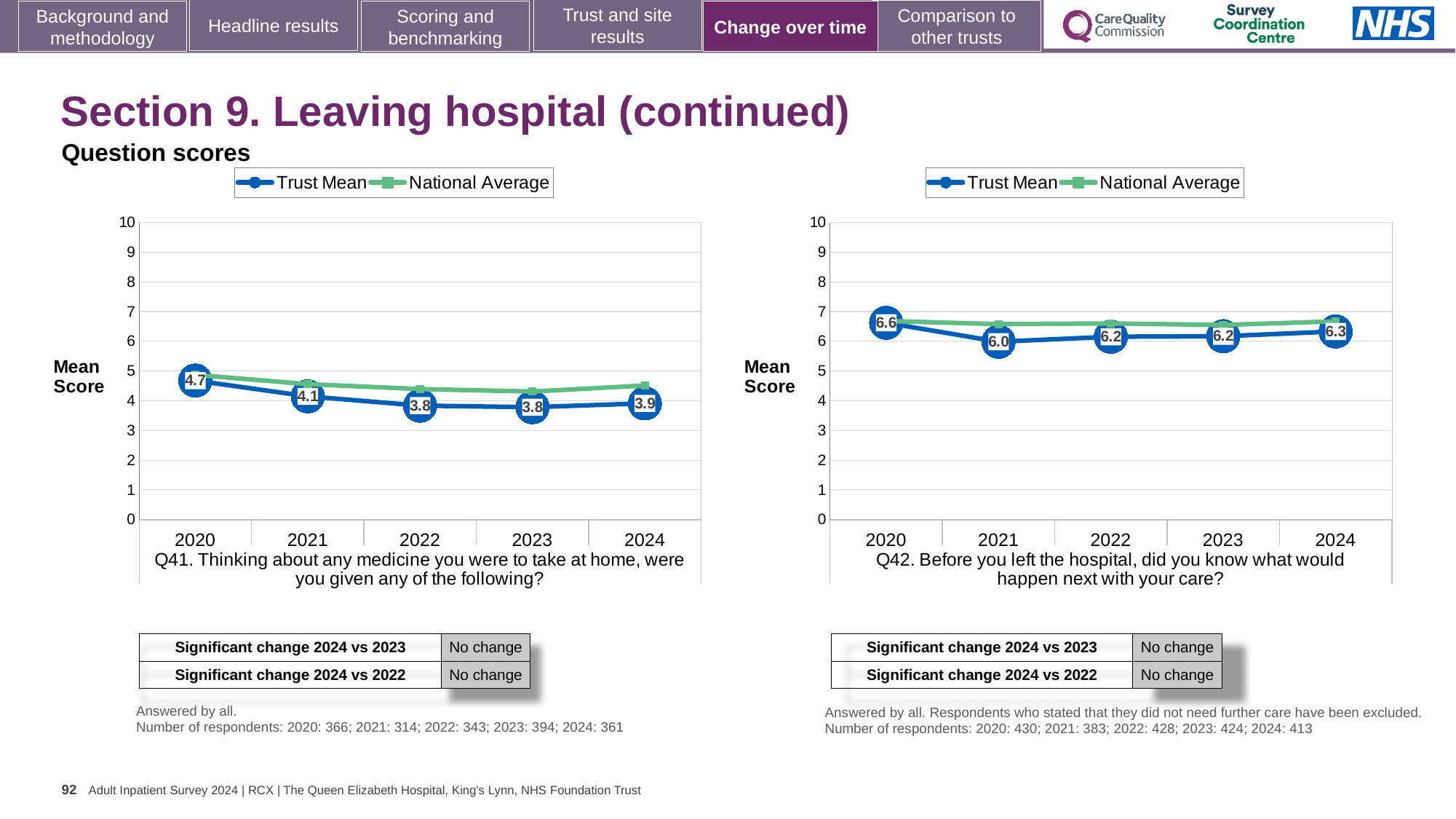

# Section 9. Leaving hospital (continued)
Question scores

### Chart

| Category | Trust Mean | National Average |
|---|---|---|
| 2020 | 4.680167964907961 | 4.870046056338317 |
| 2021 | 4.147232556468551 | 4.559779557716962 |
| 2022 | 3.83415160233532 | 4.393293438839676 |
| 2023 | 3.782984428543762 | 4.311320910470059 |
| 2024 | 3.910972331583007 | 4.513074126480582 |

### Chart

| Category | Trust Mean | National Average |
|---|---|---|
| 2020 | 6.624208542062409 | 6.682918926457972 |
| 2021 | 5.985948779729386 | 6.578663337196869 |
| 2022 | 6.154970860701627 | 6.600935210421005 |
| 2023 | 6.171273918185667 | 6.550349835395068 |
| 2024 | 6.33268627693935 | 6.671287481690015 |
| Significant change 2024 vs 2023 | No change |
| --- | --- |
| Significant change 2024 vs 2022 | No change |
| Significant change 2024 vs 2023 | No change |
| --- | --- |
| Significant change 2024 vs 2022 | No change |
Answered by all.
Number of respondents: 2020: 366; 2021: 314; 2022: 343; 2023: 394; 2024: 361

Answered by all. Respondents who stated that they did not need further care have been excluded.
Number of respondents: 2020: 430; 2021: 383; 2022: 428; 2023: 424; 2024: 413

92